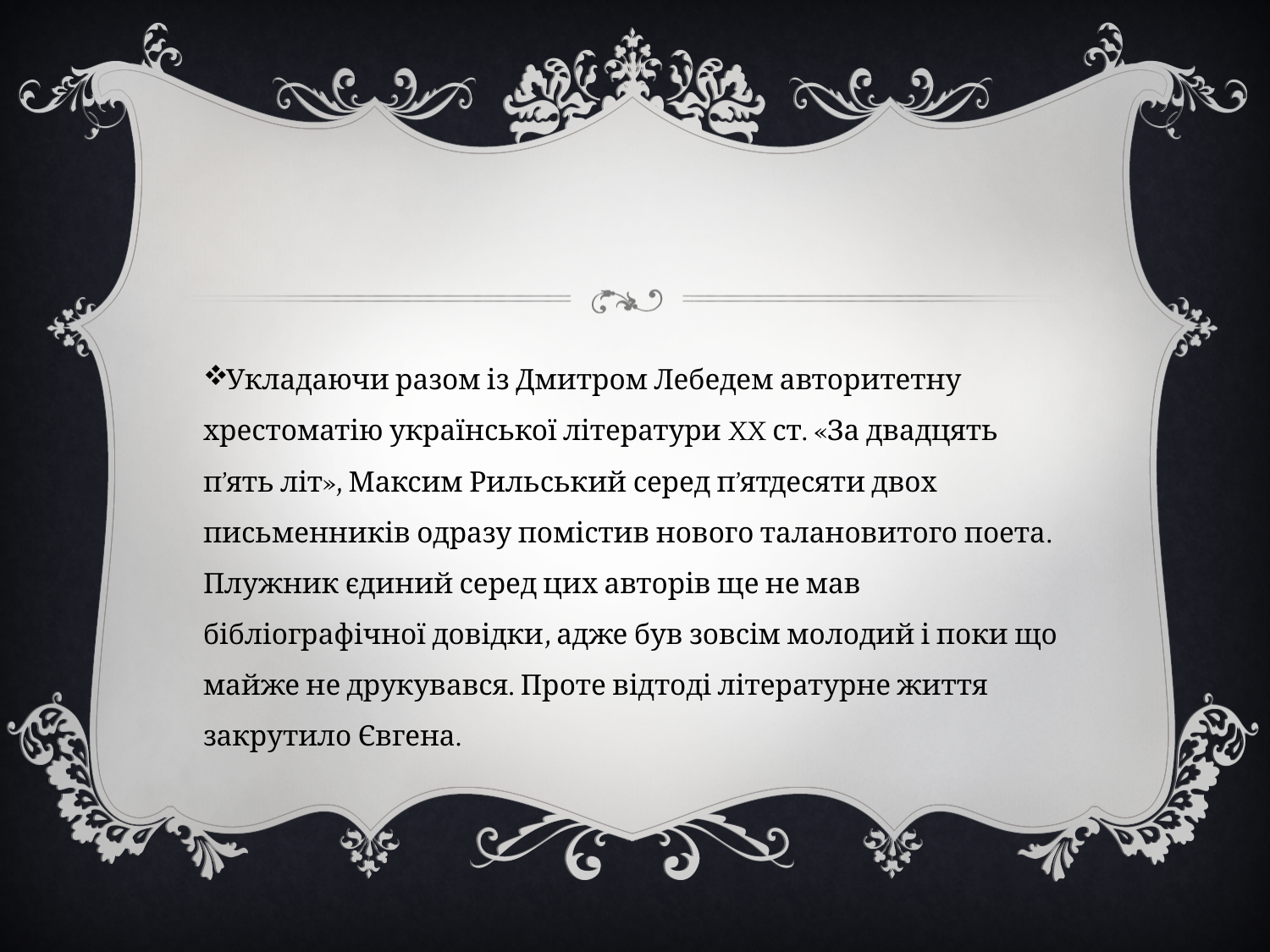

#
Укладаючи разом із Дмитром Лебедем авторитетну хрестоматію української літератури XX ст. «За двадцять п’ять літ», Максим Рильський серед п’ятдесяти двох письменників одразу помістив нового талановитого поета. Плужник єдиний серед цих авторів ще не мав бібліографічної довідки, адже був зовсім молодий і поки що майже не друкувався. Проте відтоді літературне життя закрутило Євгена.